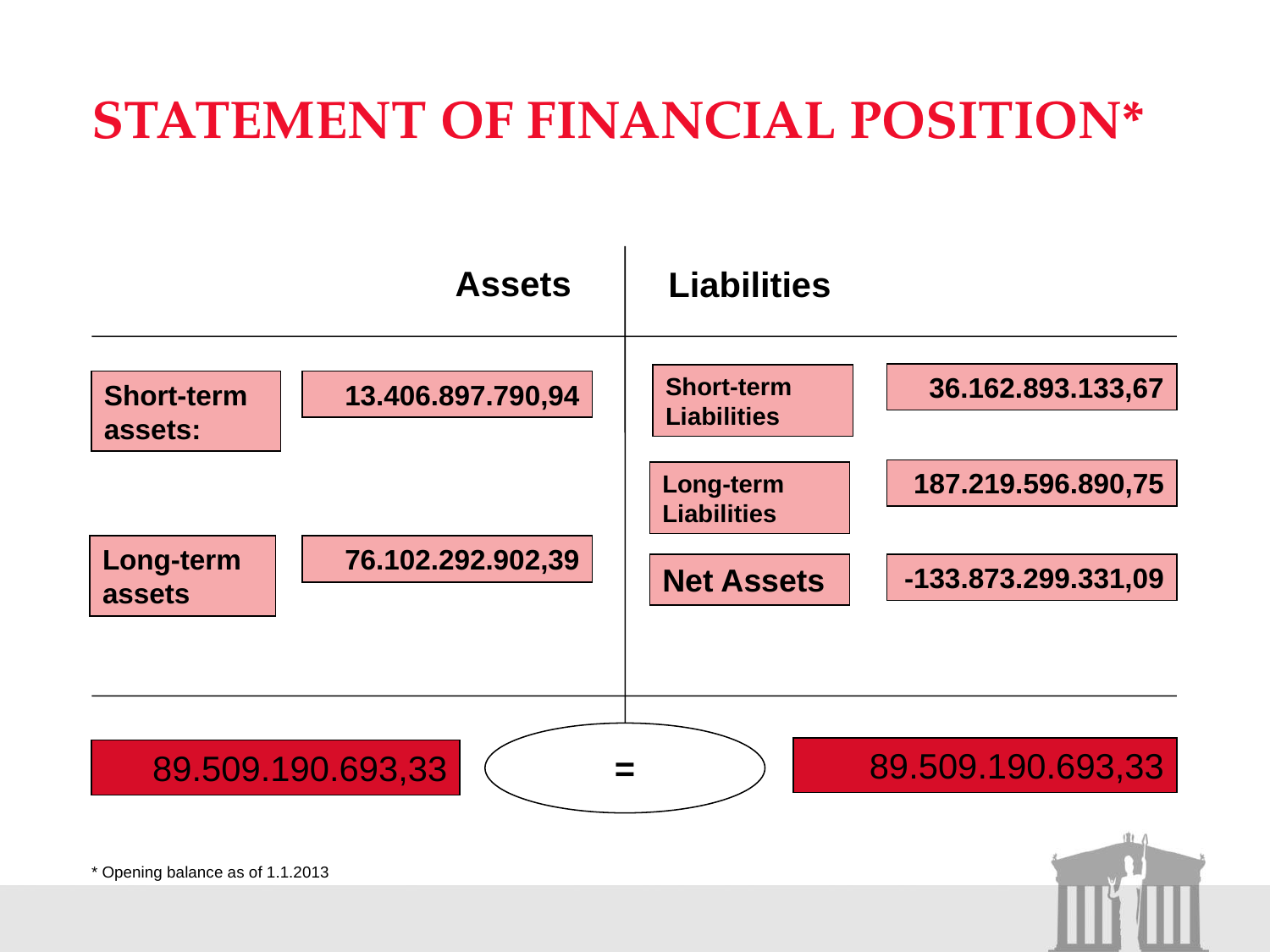

# Statement of Financial Position*

Assets
Liabilities

36.162.893.133,67
Short-term Liabilities
13.406.897.790,94
Short-term assets:
187.219.596.890,75
Long-term Liabilities
Long-term assets
76.102.292.902,39
Net Assets
-133.873.299.331,09

=
89.509.190.693,33
89.509.190.693,33
* Opening balance as of 1.1.2013